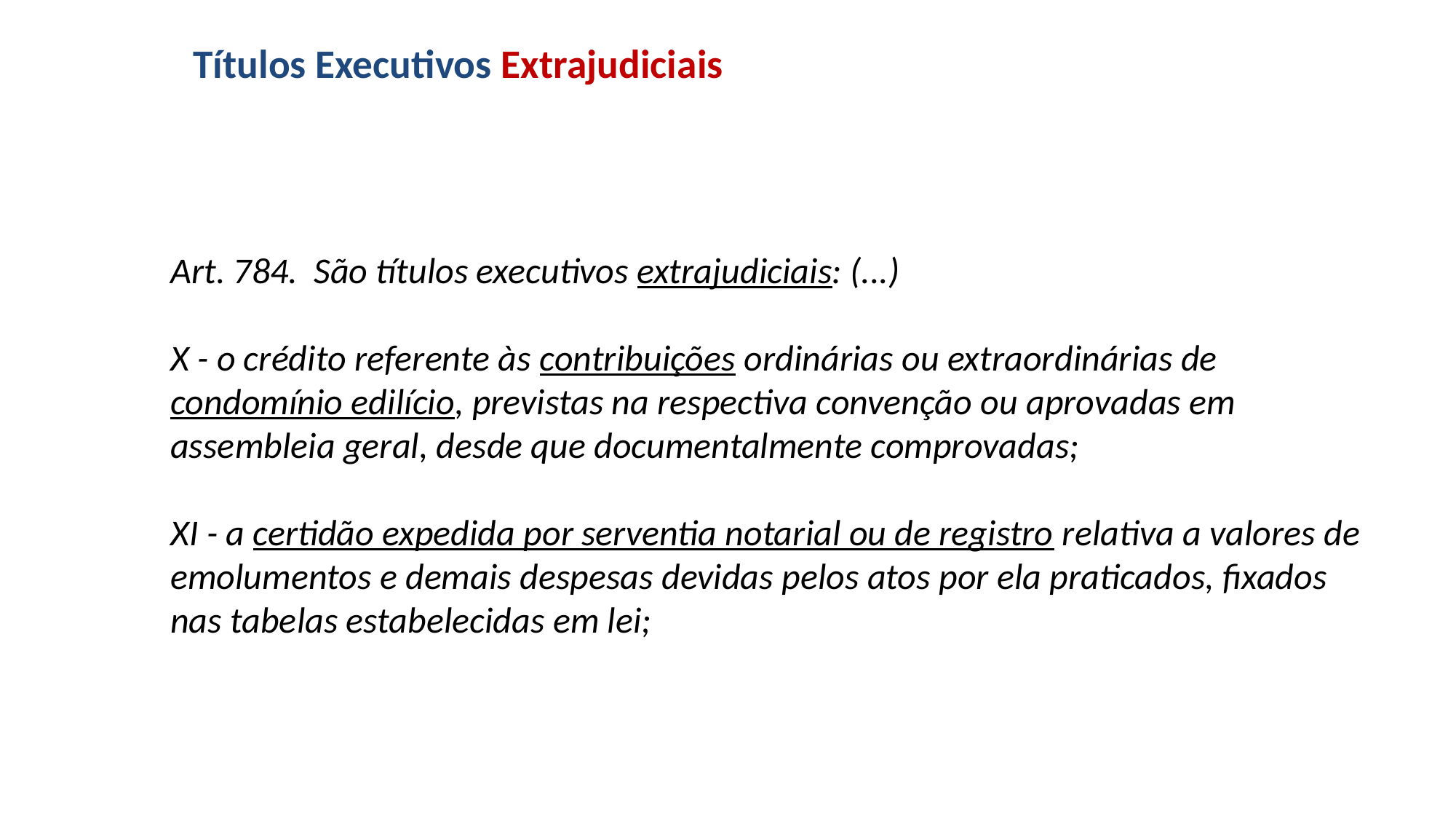

# Títulos Executivos Extrajudiciais
Art. 784.  São títulos executivos extrajudiciais: (...)

X - o crédito referente às contribuições ordinárias ou extraordinárias de condomínio edilício, previstas na respectiva convenção ou aprovadas em assembleia geral, desde que documentalmente comprovadas;

XI - a certidão expedida por serventia notarial ou de registro relativa a valores de emolumentos e demais despesas devidas pelos atos por ela praticados, fixados nas tabelas estabelecidas em lei;